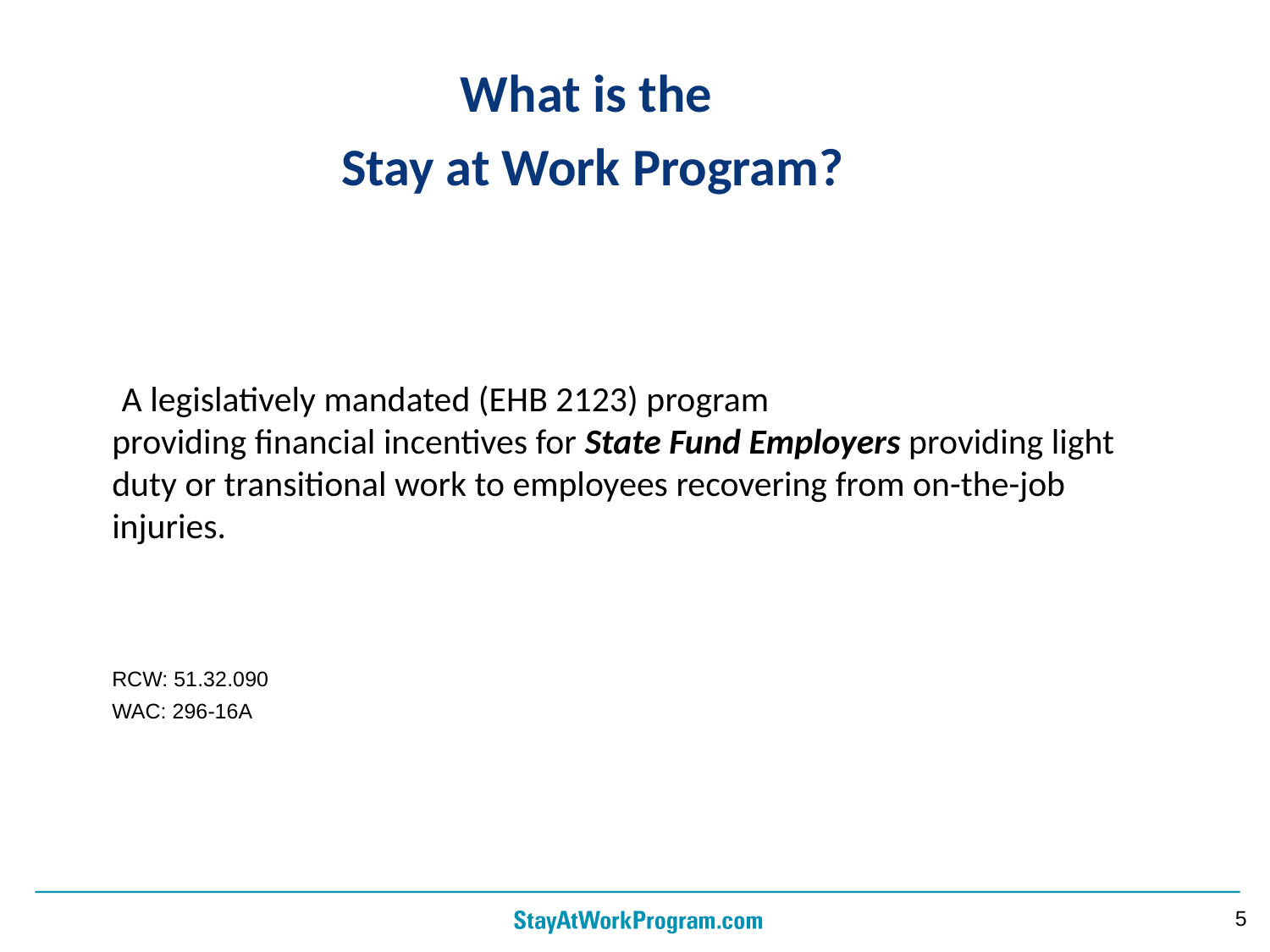

What is the
Stay at Work Program?
	 A legislatively mandated (EHB 2123) program
providing financial incentives for State Fund Employers providing light duty or transitional work to employees recovering from on-the-job injuries.

	RCW: 51.32.090
	WAC: 296-16A